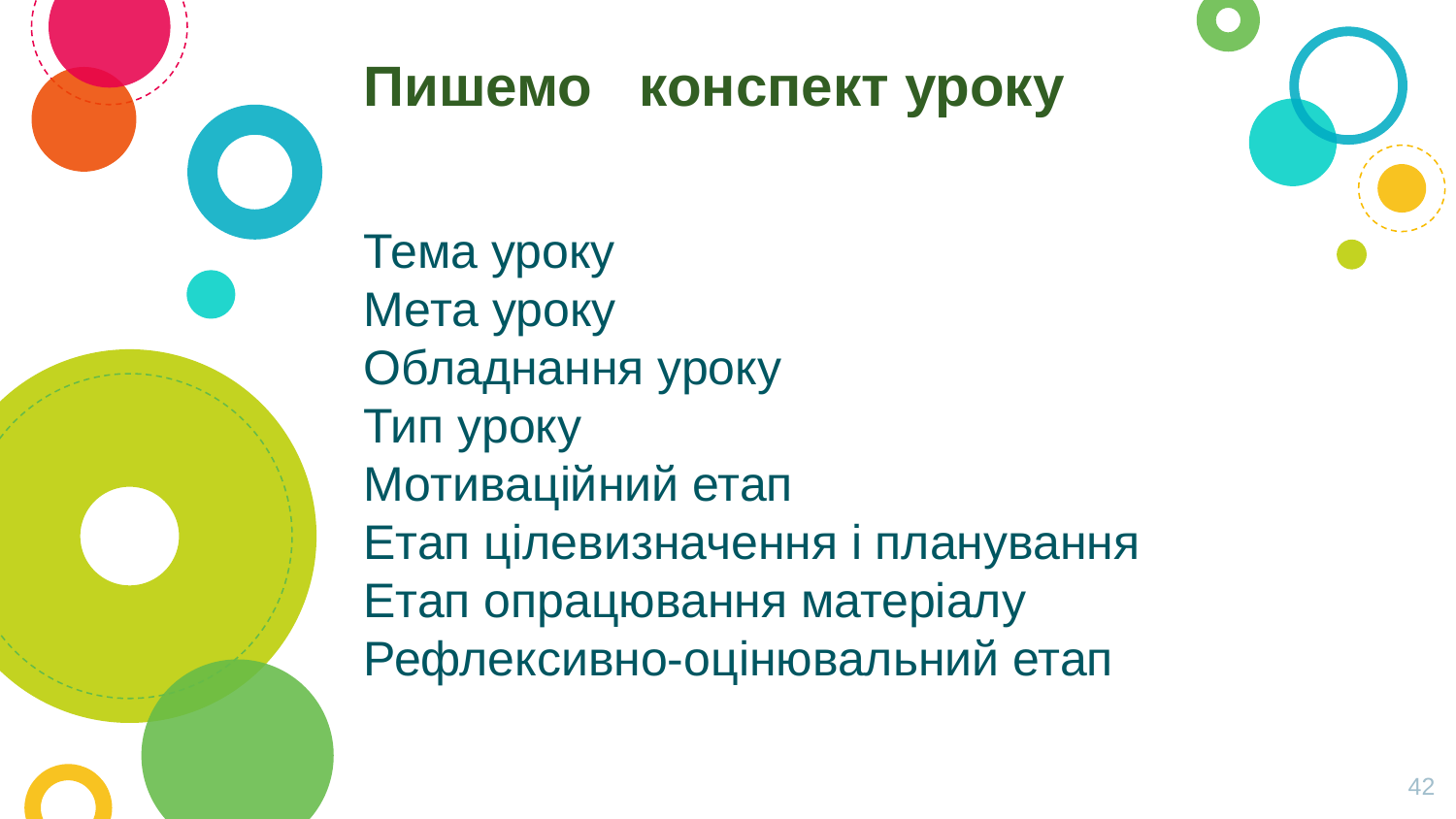

Пишемо   конспект уроку

Тема уроку
Мета уроку
Обладнання уроку
Тип уроку
Мотиваційний етап
Етап цілевизначення і планування
Етап опрацювання матеріалу
Рефлексивно-оцінювальний етап

42